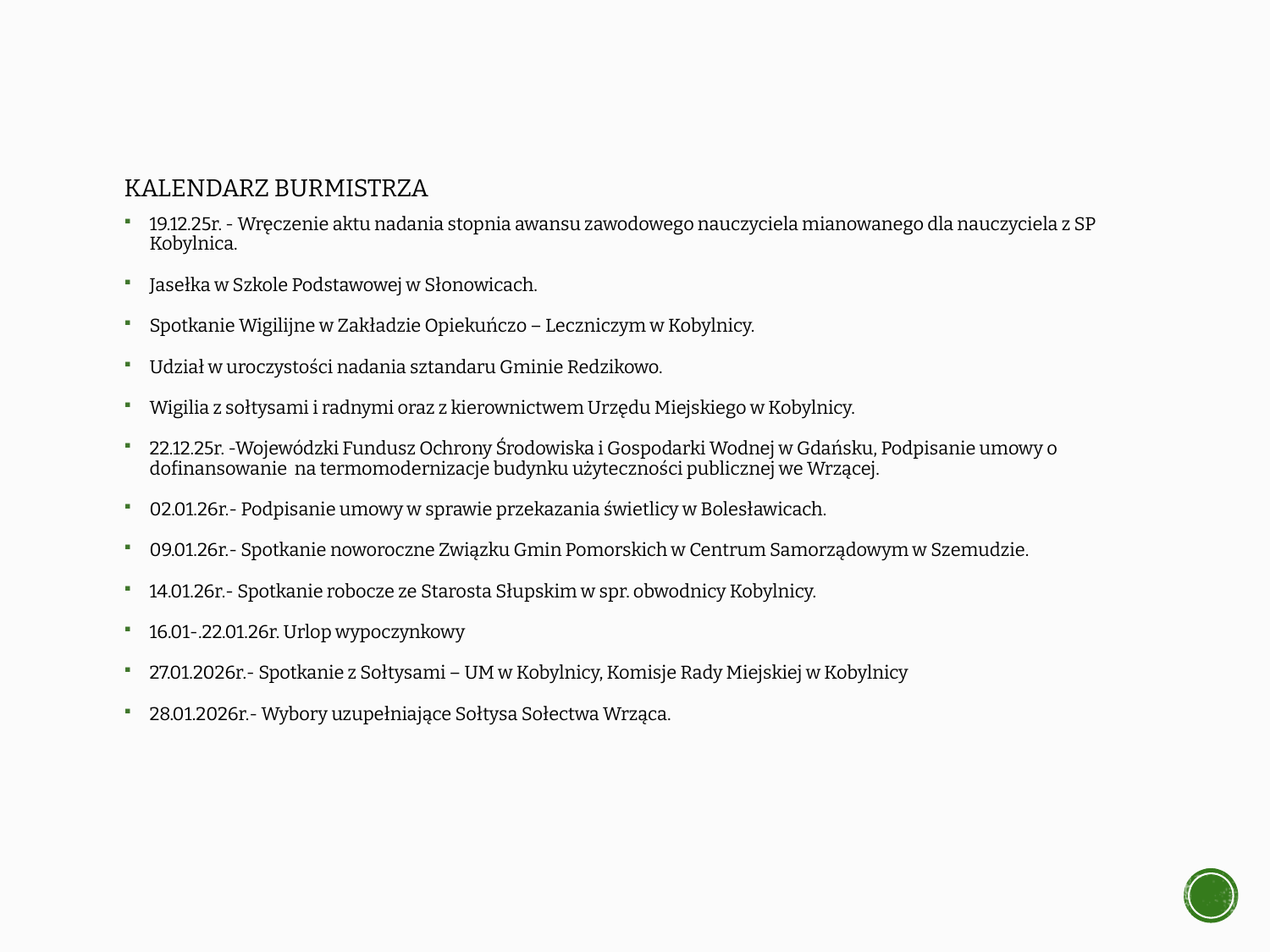

# Kalendarz Burmistrza
19.12.25r. - Wręczenie aktu nadania stopnia awansu zawodowego nauczyciela mianowanego dla nauczyciela z SP Kobylnica.
Jasełka w Szkole Podstawowej w Słonowicach.
Spotkanie Wigilijne w Zakładzie Opiekuńczo – Leczniczym w Kobylnicy.
Udział w uroczystości nadania sztandaru Gminie Redzikowo.
Wigilia z sołtysami i radnymi oraz z kierownictwem Urzędu Miejskiego w Kobylnicy.
22.12.25r. -Wojewódzki Fundusz Ochrony Środowiska i Gospodarki Wodnej w Gdańsku, Podpisanie umowy o dofinansowanie  na termomodernizacje budynku użyteczności publicznej we Wrzącej.
02.01.26r.- Podpisanie umowy w sprawie przekazania świetlicy w Bolesławicach.
09.01.26r.- Spotkanie noworoczne Związku Gmin Pomorskich w Centrum Samorządowym w Szemudzie.
14.01.26r.- Spotkanie robocze ze Starosta Słupskim w spr. obwodnicy Kobylnicy.
16.01-.22.01.26r. Urlop wypoczynkowy
27.01.2026r.- Spotkanie z Sołtysami – UM w Kobylnicy, Komisje Rady Miejskiej w Kobylnicy
28.01.2026r.- Wybory uzupełniające Sołtysa Sołectwa Wrząca.